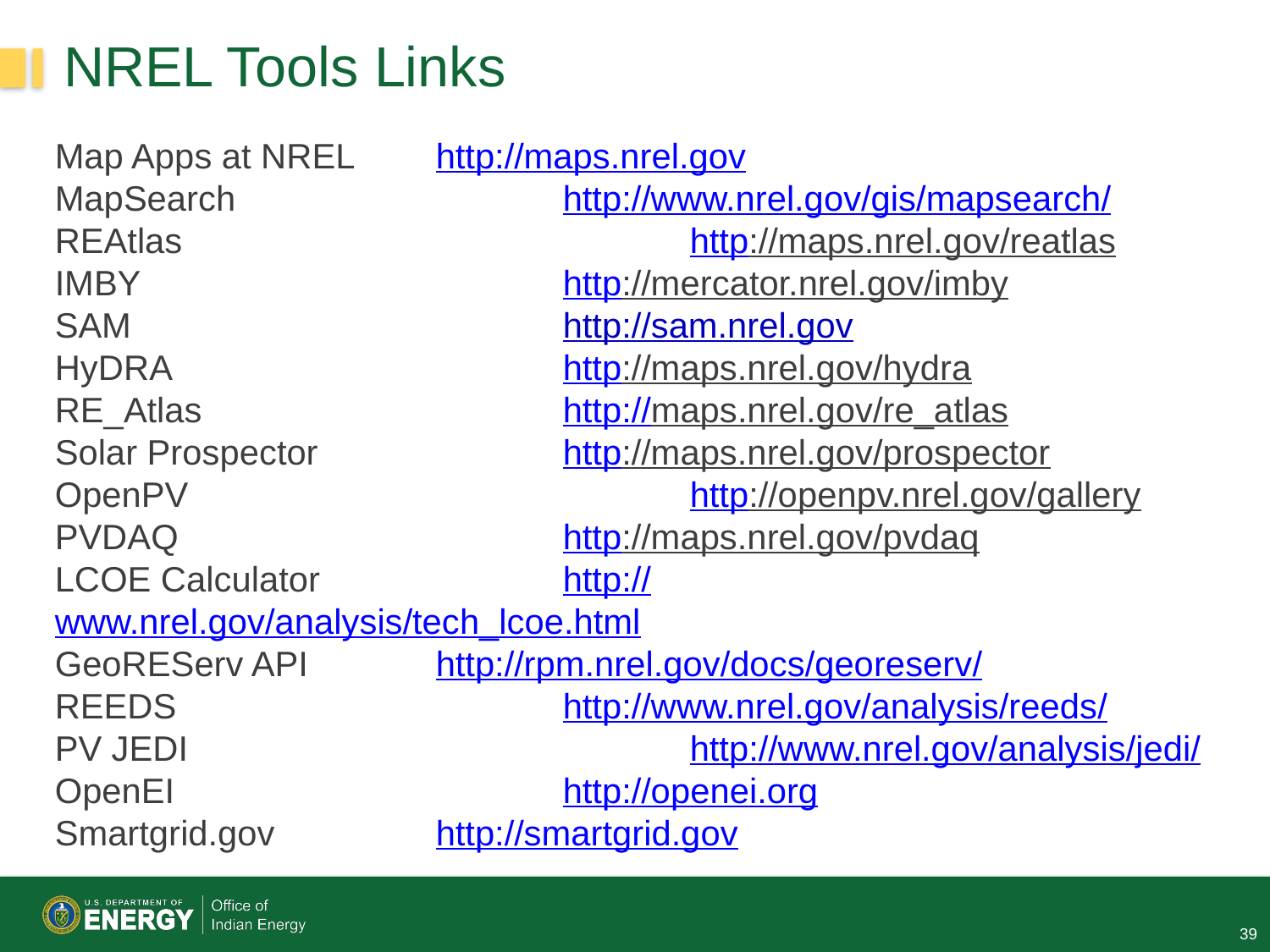

# NREL Tools Links
Map Apps at NREL 	http://maps.nrel.gov
MapSearch			http://www.nrel.gov/gis/mapsearch/
REAtlas				http://maps.nrel.gov/reatlas
IMBY				http://mercator.nrel.gov/imby
SAM				http://sam.nrel.gov
HyDRA				http://maps.nrel.gov/hydra
RE_Atlas			http://maps.nrel.gov/re_atlas
Solar Prospector		http://maps.nrel.gov/prospector
OpenPV				http://openpv.nrel.gov/gallery
PVDAQ				http://maps.nrel.gov/pvdaq
LCOE Calculator		http://www.nrel.gov/analysis/tech_lcoe.html
GeoREServ API		http://rpm.nrel.gov/docs/georeserv/
REEDS				http://www.nrel.gov/analysis/reeds/
PV JEDI				http://www.nrel.gov/analysis/jedi/
OpenEI				http://openei.org
Smartgrid.gov		http://smartgrid.gov
39